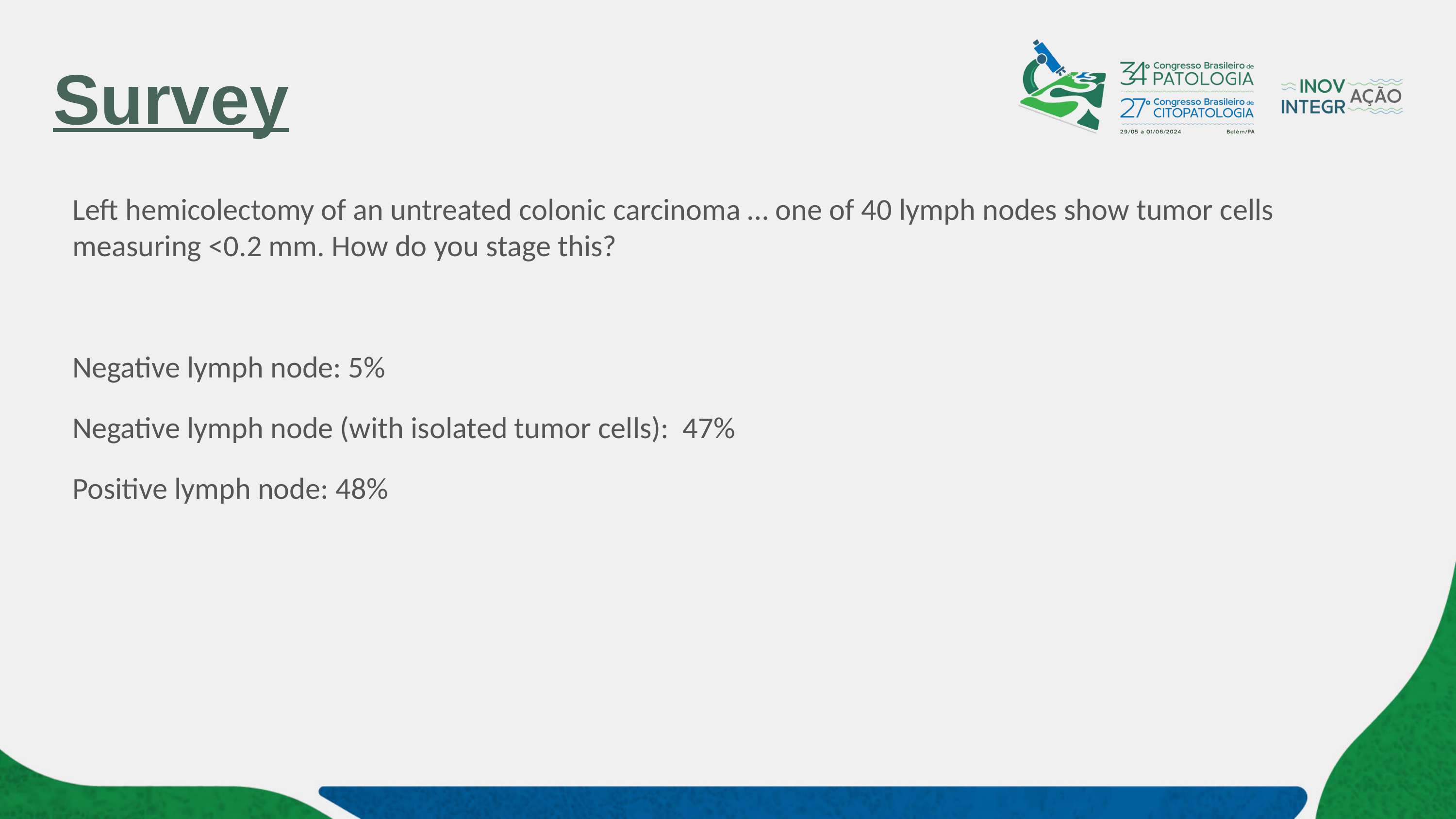

# Survey
Left hemicolectomy of an untreated colonic carcinoma … one of 40 lymph nodes show tumor cells measuring <0.2 mm. How do you stage this?

Negative lymph node: 5%
Negative lymph node (with isolated tumor cells):  47%
Positive lymph node: 48%